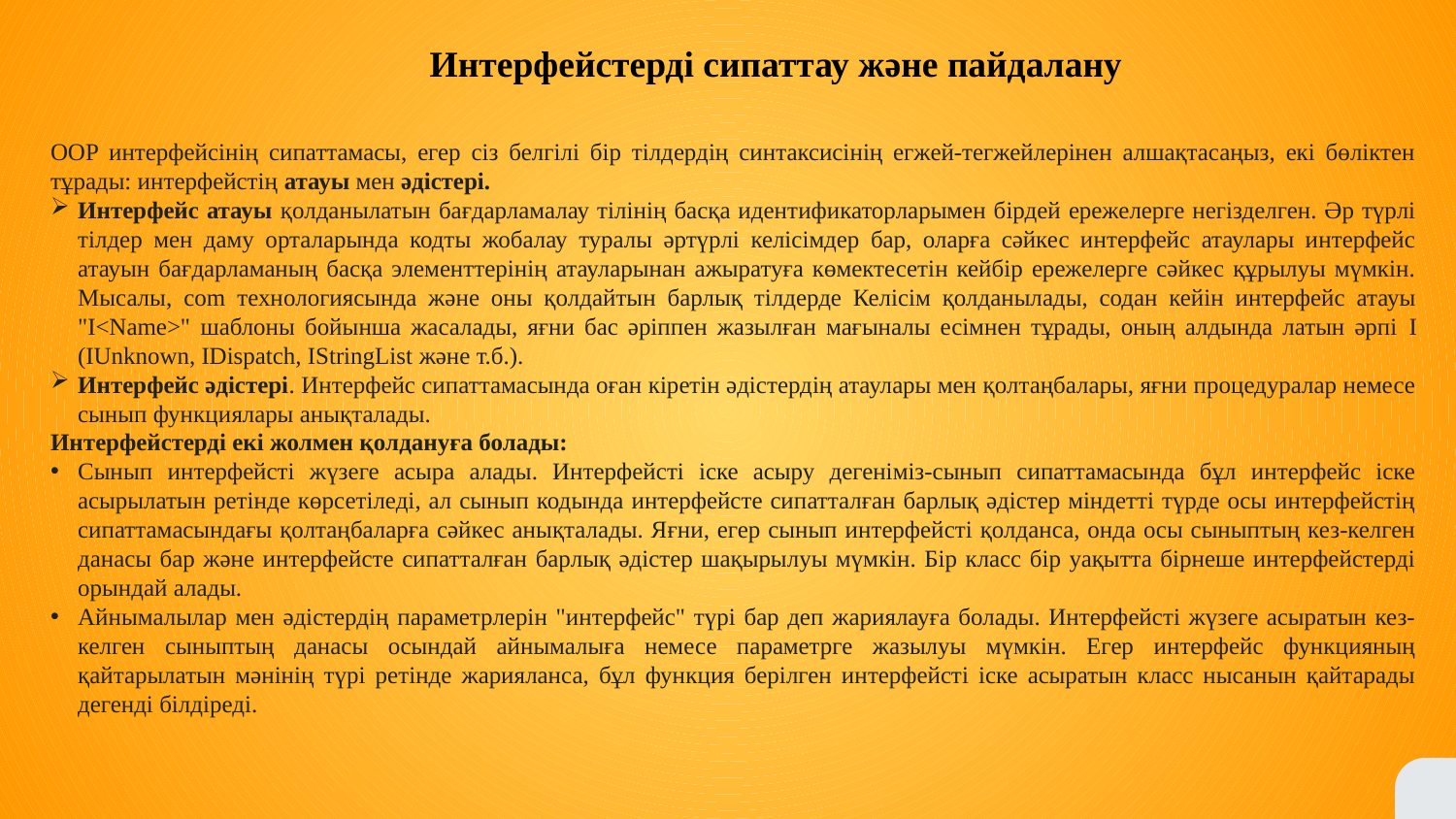

Интерфейстерді сипаттау және пайдалану
OOP интерфейсінің сипаттамасы, егер сіз белгілі бір тілдердің синтаксисінің егжей-тегжейлерінен алшақтасаңыз, екі бөліктен тұрады: интерфейстің атауы мен әдістері.
Интерфейс атауы қолданылатын бағдарламалау тілінің басқа идентификаторларымен бірдей ережелерге негізделген. Әр түрлі тілдер мен даму орталарында кодты жобалау туралы әртүрлі келісімдер бар, оларға сәйкес интерфейс атаулары интерфейс атауын бағдарламаның басқа элементтерінің атауларынан ажыратуға көмектесетін кейбір ережелерге сәйкес құрылуы мүмкін. Мысалы, com технологиясында және оны қолдайтын барлық тілдерде Келісім қолданылады, содан кейін интерфейс атауы "I<Name>" шаблоны бойынша жасалады, яғни бас әріппен жазылған мағыналы есімнен тұрады, оның алдында латын әрпі I (IUnknown, IDispatch, IStringList және т.б.).
Интерфейс әдістері. Интерфейс сипаттамасында оған кіретін әдістердің атаулары мен қолтаңбалары, яғни процедуралар немесе сынып функциялары анықталады.
Интерфейстерді екі жолмен қолдануға болады:
Сынып интерфейсті жүзеге асыра алады. Интерфейсті іске асыру дегеніміз-сынып сипаттамасында бұл интерфейс іске асырылатын ретінде көрсетіледі, ал сынып кодында интерфейсте сипатталған барлық әдістер міндетті түрде осы интерфейстің сипаттамасындағы қолтаңбаларға сәйкес анықталады. Яғни, егер сынып интерфейсті қолданса, онда осы сыныптың кез-келген данасы бар және интерфейсте сипатталған барлық әдістер шақырылуы мүмкін. Бір класс бір уақытта бірнеше интерфейстерді орындай алады.
Айнымалылар мен әдістердің параметрлерін "интерфейс" түрі бар деп жариялауға болады. Интерфейсті жүзеге асыратын кез-келген сыныптың данасы осындай айнымалыға немесе параметрге жазылуы мүмкін. Егер интерфейс функцияның қайтарылатын мәнінің түрі ретінде жарияланса, бұл функция берілген интерфейсті іске асыратын класс нысанын қайтарады дегенді білдіреді.